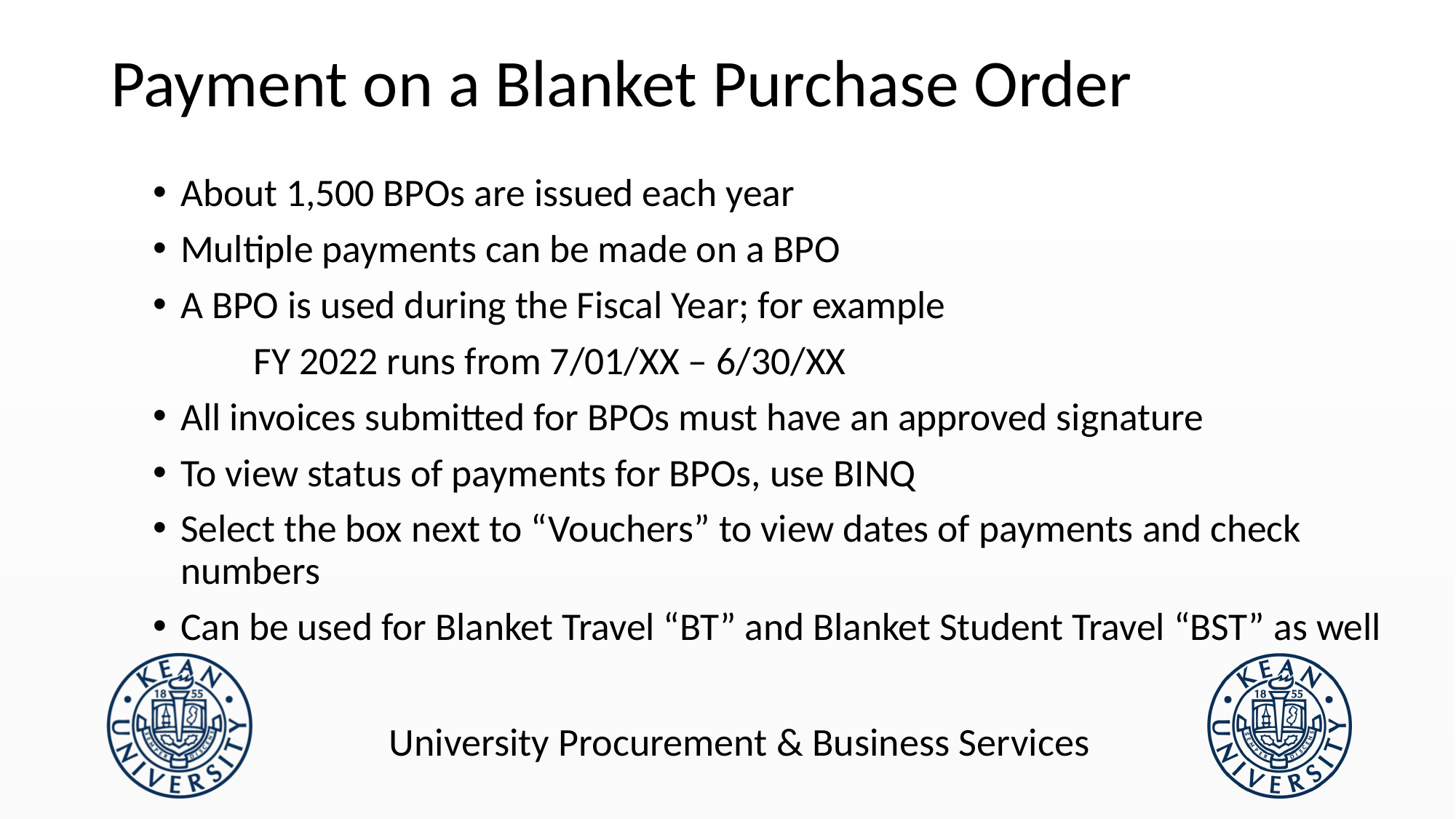

# Payment on a Blanket Purchase Order
About 1,500 BPOs are issued each year
Multiple payments can be made on a BPO
A BPO is used during the Fiscal Year; for example
	FY 2022 runs from 7/01/XX – 6/30/XX
All invoices submitted for BPOs must have an approved signature
To view status of payments for BPOs, use BINQ
Select the box next to “Vouchers” to view dates of payments and check numbers
Can be used for Blanket Travel “BT” and Blanket Student Travel “BST” as well